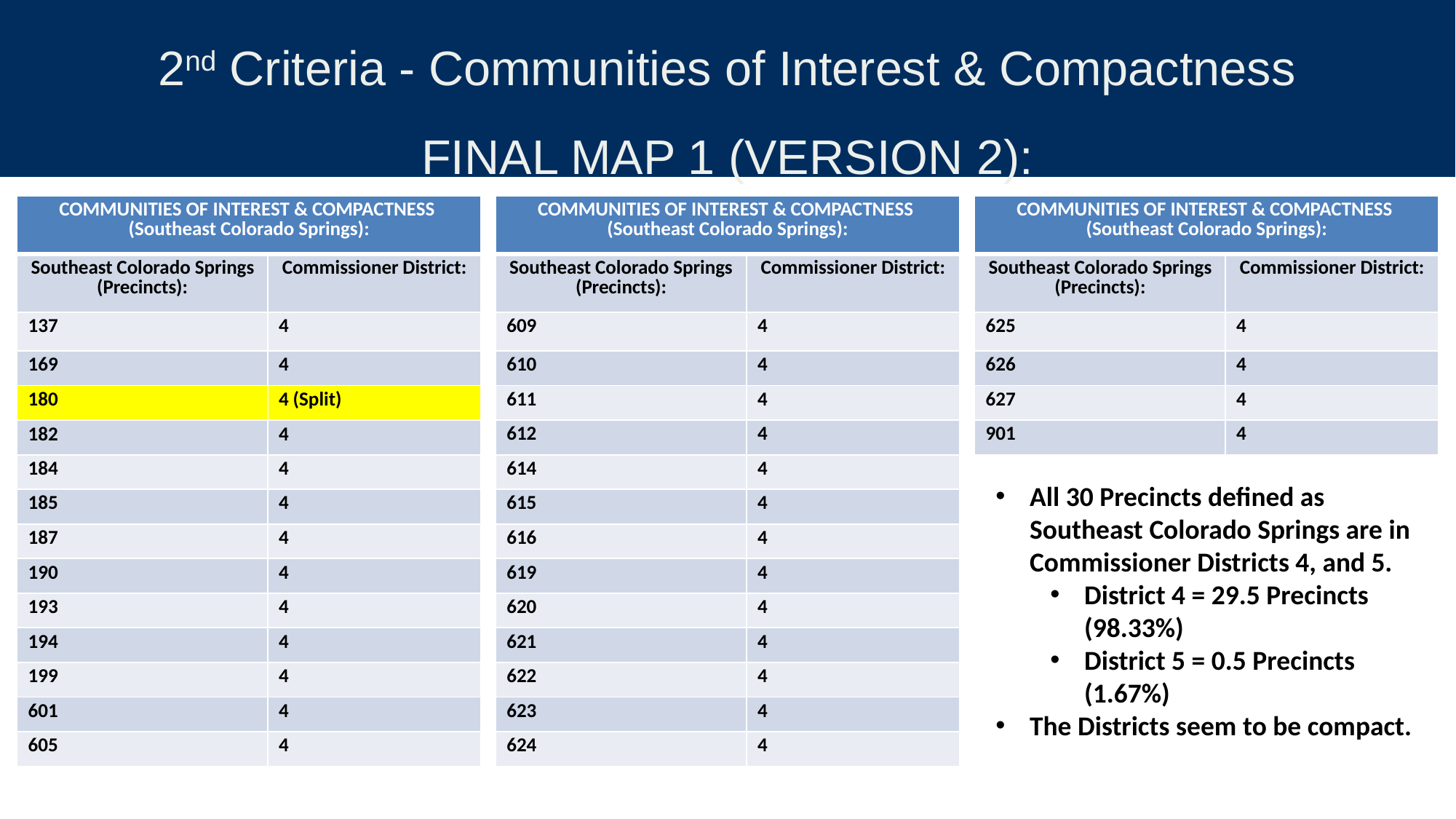

2nd Criteria - Communities of Interest & Compactness
FINAL MAP 1 (VERSION 2):
| COMMUNITIES OF INTEREST & COMPACTNESS (Southeast Colorado Springs): |  |
| --- | --- |
| Southeast Colorado Springs (Precincts): | Commissioner District: |
| 609 | 4 |
| 610 | 4 |
| 611 | 4 |
| 612 | 4 |
| 614 | 4 |
| 615 | 4 |
| 616 | 4 |
| 619 | 4 |
| 620 | 4 |
| 621 | 4 |
| 622 | 4 |
| 623 | 4 |
| 624 | 4 |
| COMMUNITIES OF INTEREST & COMPACTNESS (Southeast Colorado Springs): |  |
| --- | --- |
| Southeast Colorado Springs (Precincts): | Commissioner District: |
| 625 | 4 |
| 626 | 4 |
| 627 | 4 |
| 901 | 4 |
| COMMUNITIES OF INTEREST & COMPACTNESS (Southeast Colorado Springs): |  |
| --- | --- |
| Southeast Colorado Springs (Precincts): | Commissioner District: |
| 137 | 4 |
| 169 | 4 |
| 180 | 4 (Split) |
| 182 | 4 |
| 184 | 4 |
| 185 | 4 |
| 187 | 4 |
| 190 | 4 |
| 193 | 4 |
| 194 | 4 |
| 199 | 4 |
| 601 | 4 |
| 605 | 4 |
All 30 Precincts defined as Southeast Colorado Springs are in Commissioner Districts 4, and 5.
District 4 = 29.5 Precincts (98.33%)
District 5 = 0.5 Precincts (1.67%)
The Districts seem to be compact.